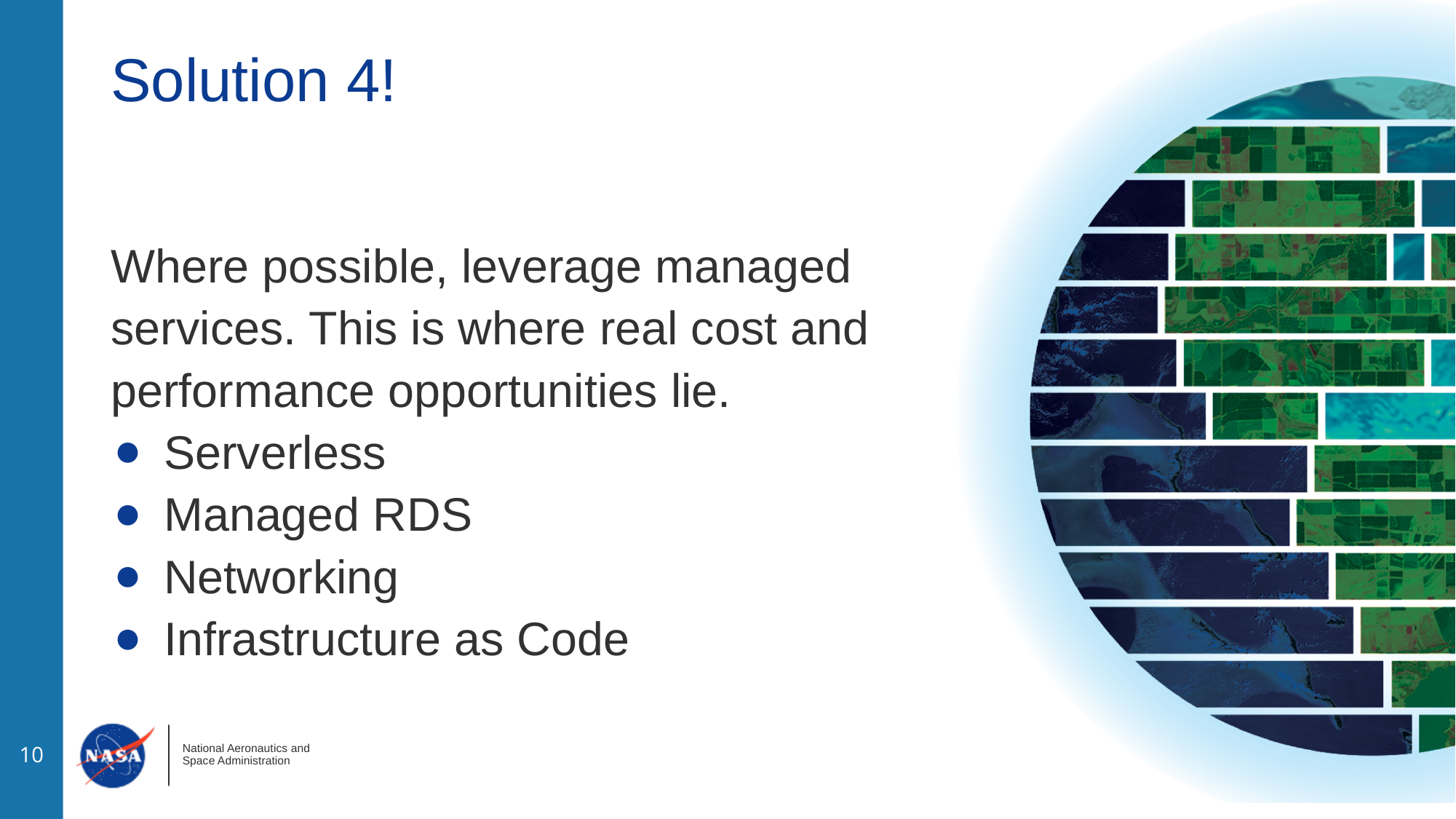

# Solution 4!
Where possible, leverage managed services. This is where real cost and performance opportunities lie.
Serverless
Managed RDS
Networking
Infrastructure as Code

10